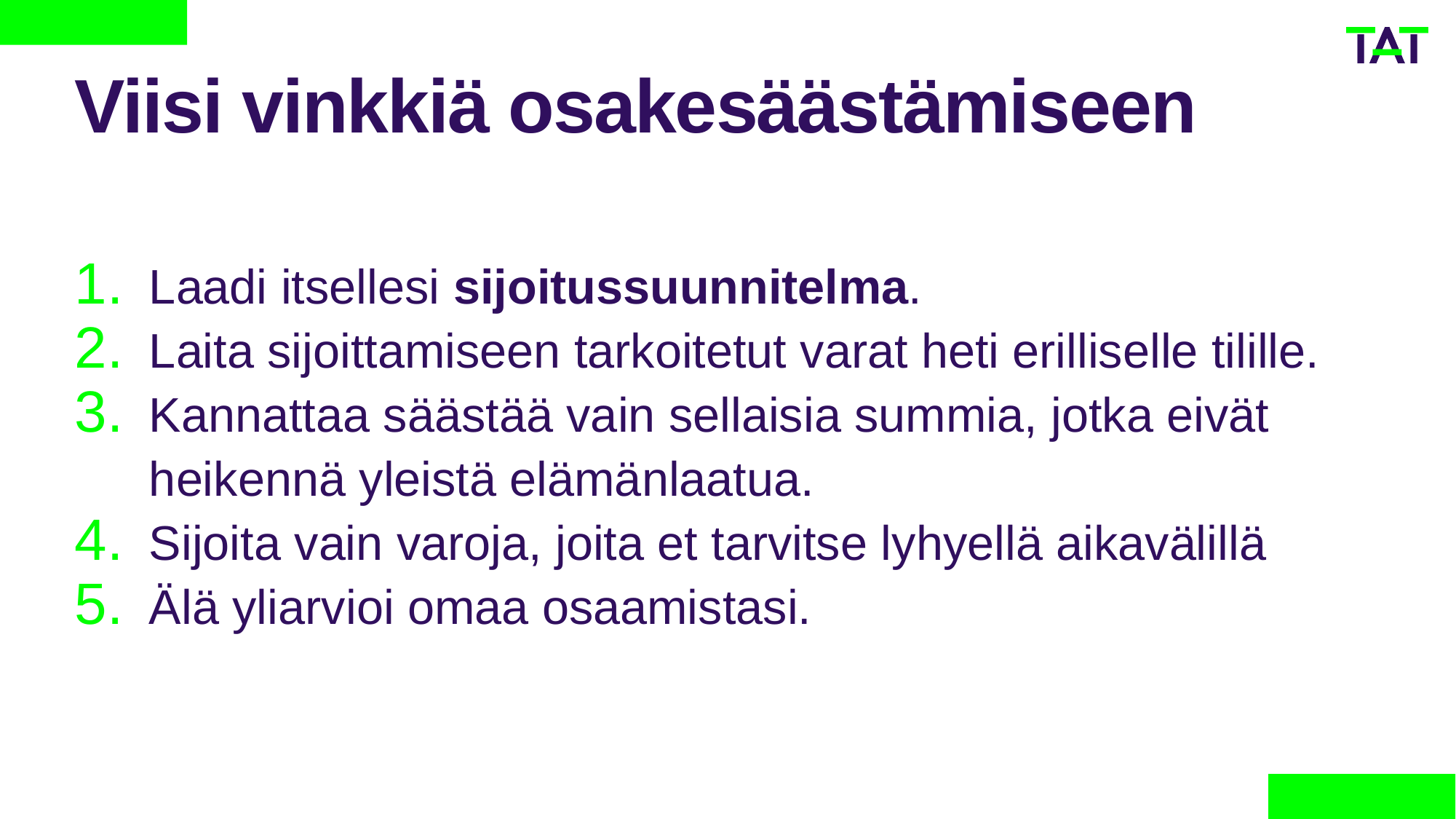

# Viisi vinkkiä osakesäästämiseen
Laadi itsellesi sijoitussuunnitelma.
Laita sijoittamiseen tarkoitetut varat heti erilliselle tilille.
Kannattaa säästää vain sellaisia summia, jotka eivät heikennä yleistä elämänlaatua.
Sijoita vain varoja, joita et tarvitse lyhyellä aikavälillä
Älä yliarvioi omaa osaamistasi.